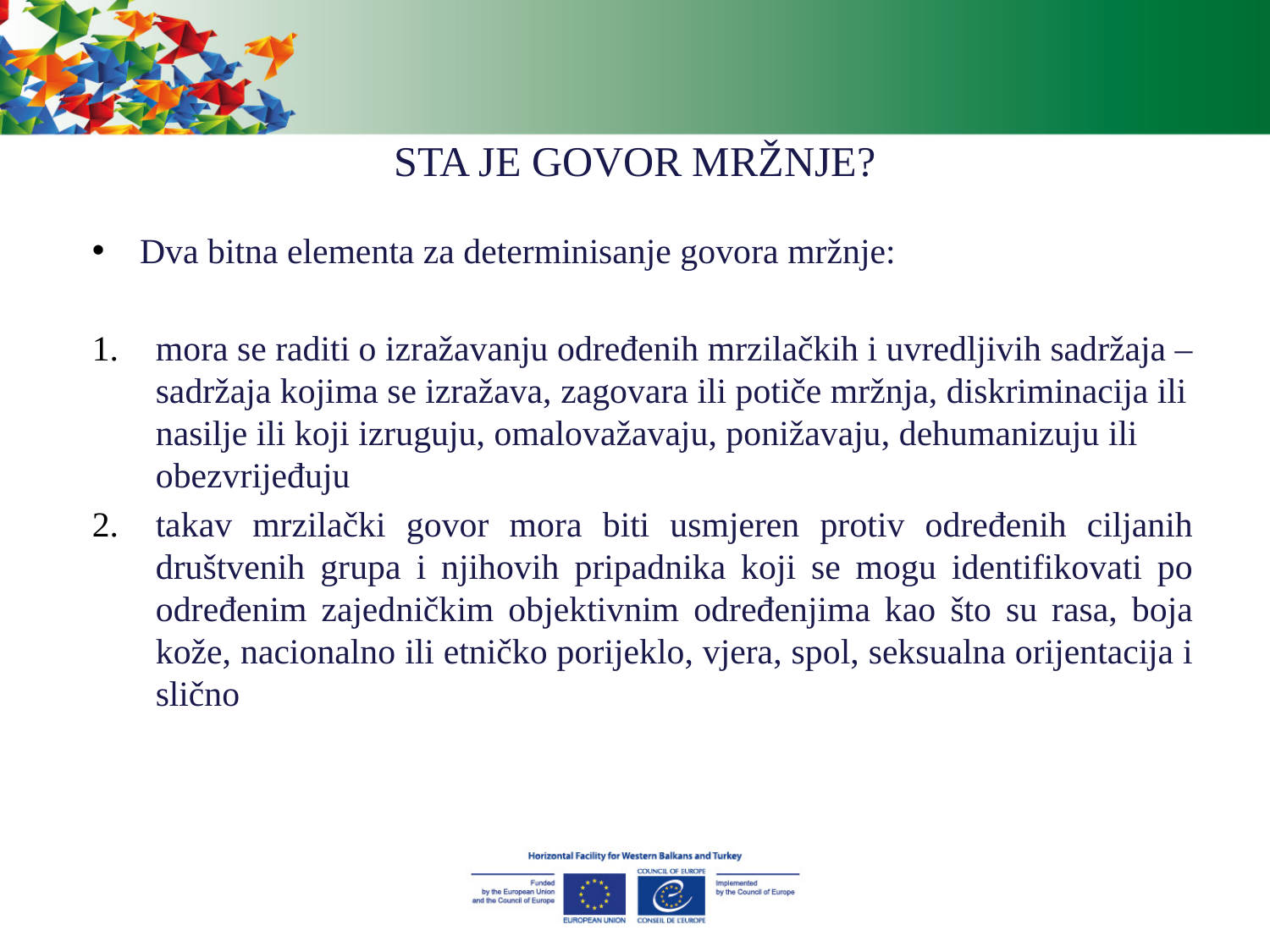

# STA JE GOVOR MRŽNJE?
Dva bitna elementa za determinisanje govora mržnje:

mora se raditi o izražavanju određenih mrzilačkih i uvredljivih sadržaja – sadržaja kojima se izražava, zagovara ili potiče mržnja, diskriminacija ili nasilje ili koji izruguju, omalovažavaju, ponižavaju, dehumanizuju ili obezvrijeđuju
takav mrzilački govor mora biti usmjeren protiv određenih ciljanih društvenih grupa i njihovih pripadnika koji se mogu identifikovati po određenim zajedničkim objektivnim određenjima kao što su rasa, boja kože, nacionalno ili etničko porijeklo, vjera, spol, seksualna orijentacija i slično